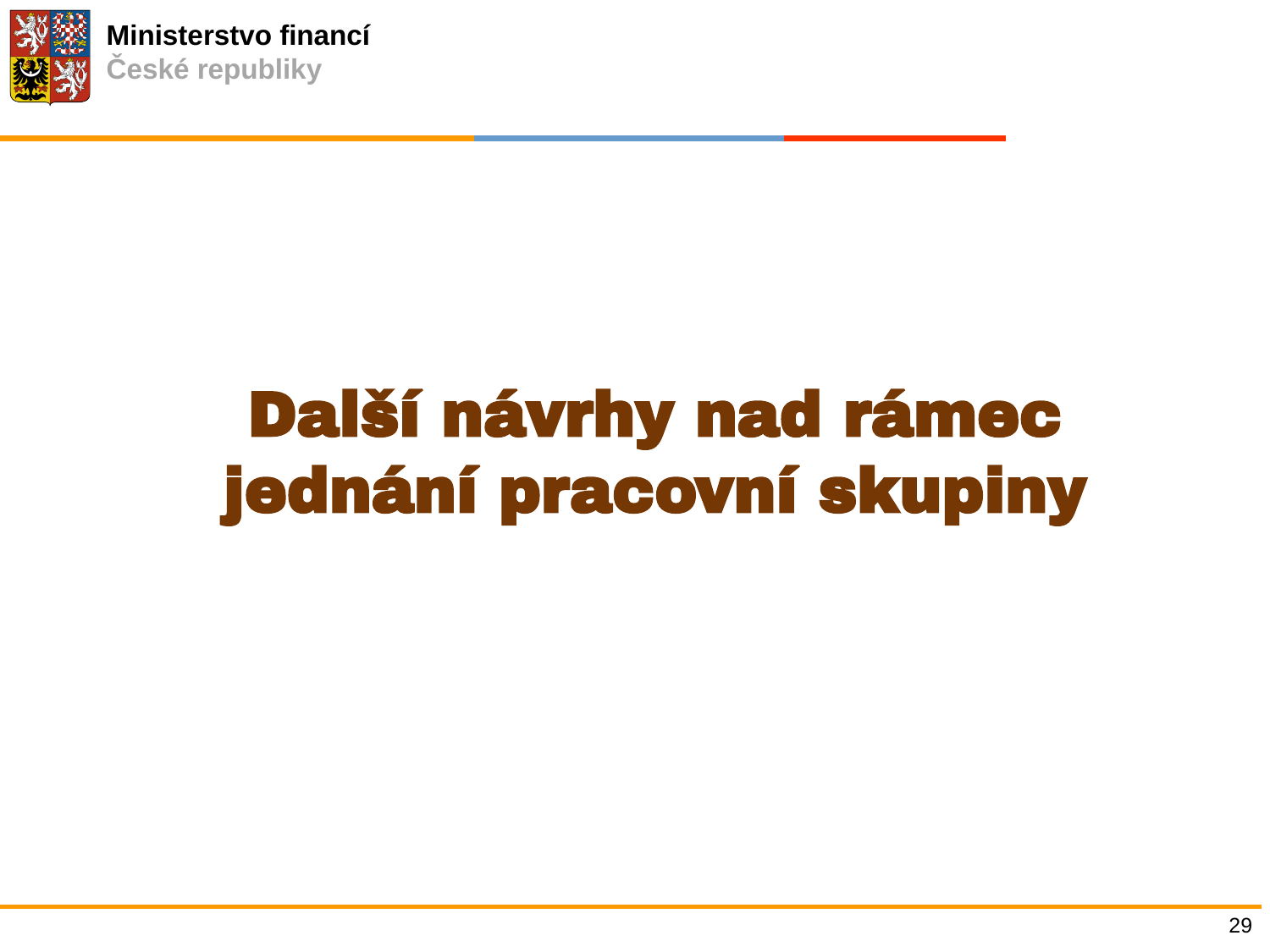

Další návrhy nad rámec jednání pracovní skupiny

29